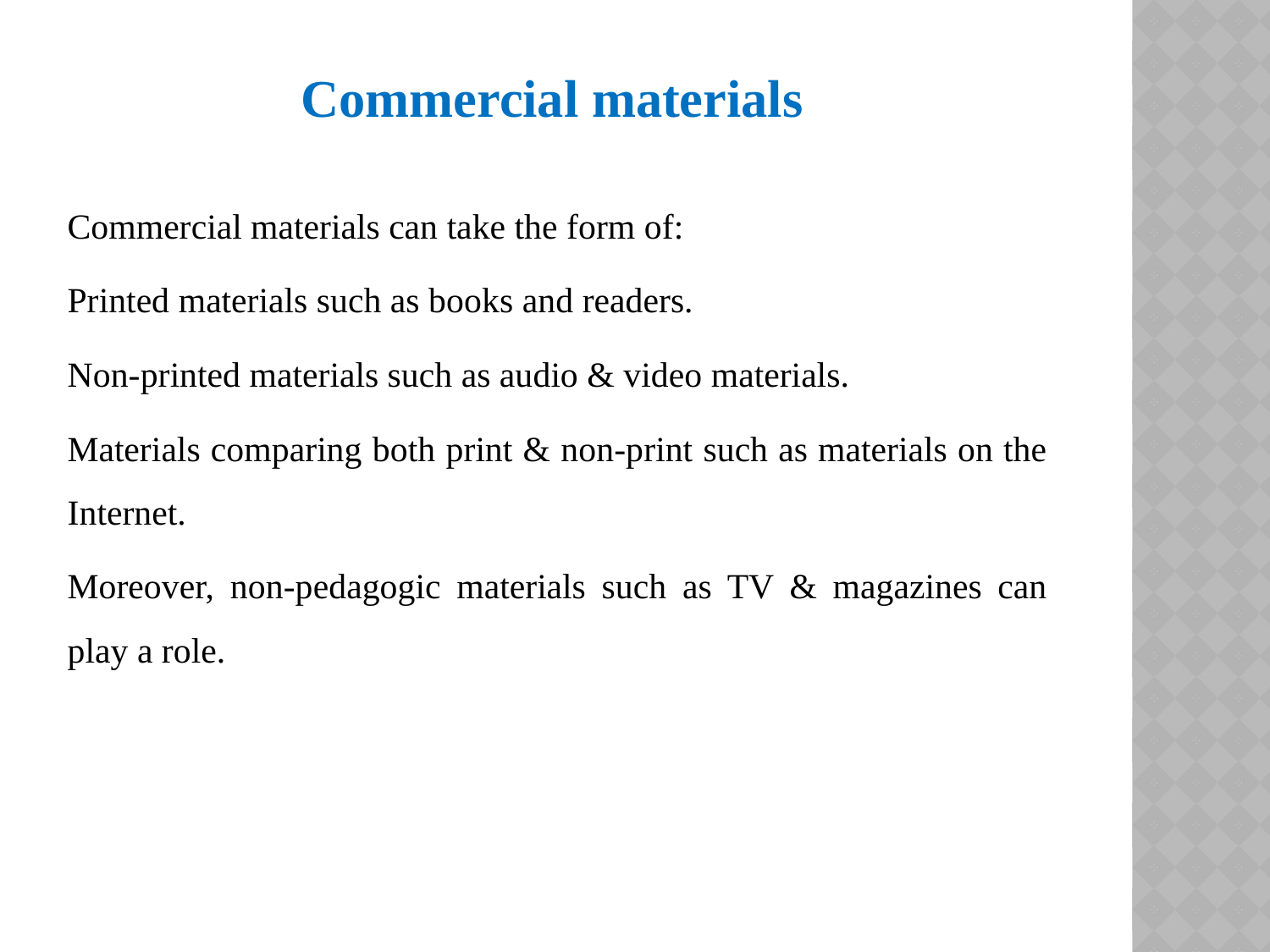

Commercial materials
Commercial materials can take the form of:
Printed materials such as books and readers.
Non-printed materials such as audio & video materials.
Materials comparing both print & non-print such as materials on the Internet.
Moreover, non-pedagogic materials such as TV & magazines can play a role.